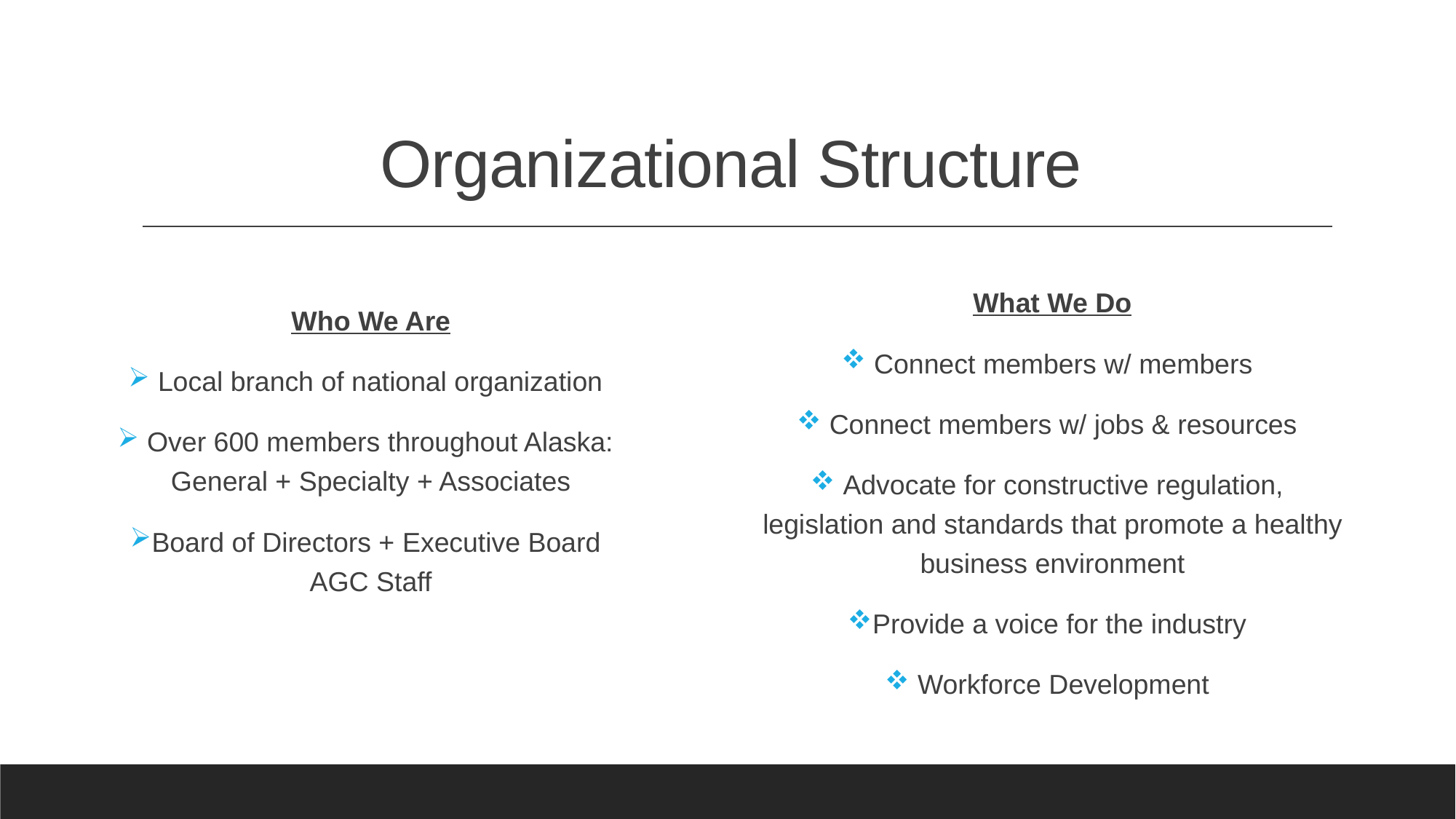

# Organizational Structure
What We Do
 Connect members w/ members
 Connect members w/ jobs & resources
 Advocate for constructive regulation, legislation and standards that promote a healthy business environment
Provide a voice for the industry
 Workforce Development

Who We Are
 Local branch of national organization
 Over 600 members throughout Alaska:
General + Specialty + Associates
Board of Directors + Executive Board
AGC Staff